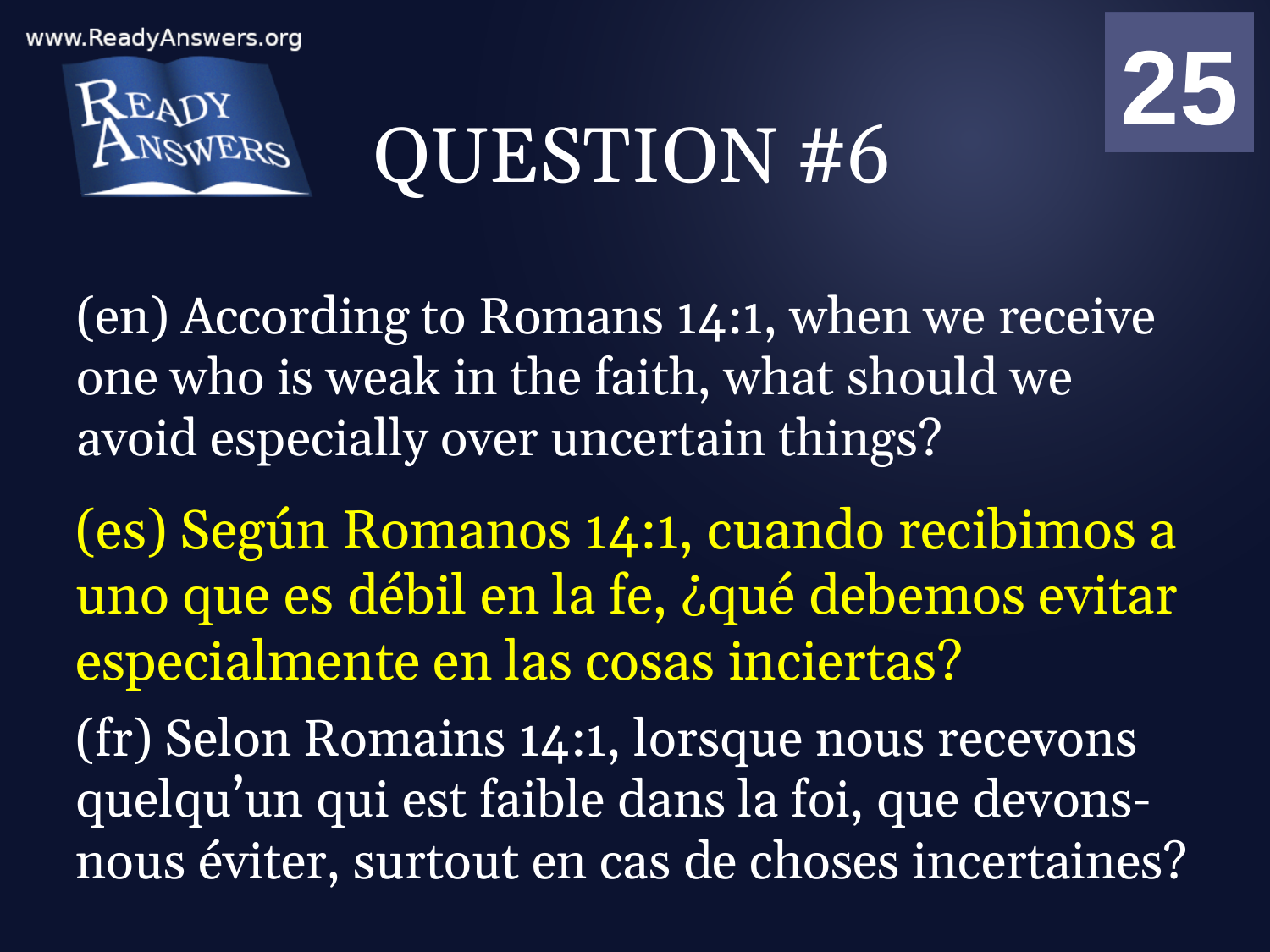

01
02
03
04
05
06
07
08
09
10
11
12
13
14
15
16
17
18
19
20
21
22
23
24
25
00
# QUESTION #6
(en) According to Romans 14:1, when we receive one who is weak in the faith, what should we avoid especially over uncertain things?
(es) Según Romanos 14:1, cuando recibimos a uno que es débil en la fe, ¿qué debemos evitar especialmente en las cosas inciertas?
(fr) Selon Romains 14:1, lorsque nous recevons quelqu’un qui est faible dans la foi, que devons-nous éviter, surtout en cas de choses incertaines?